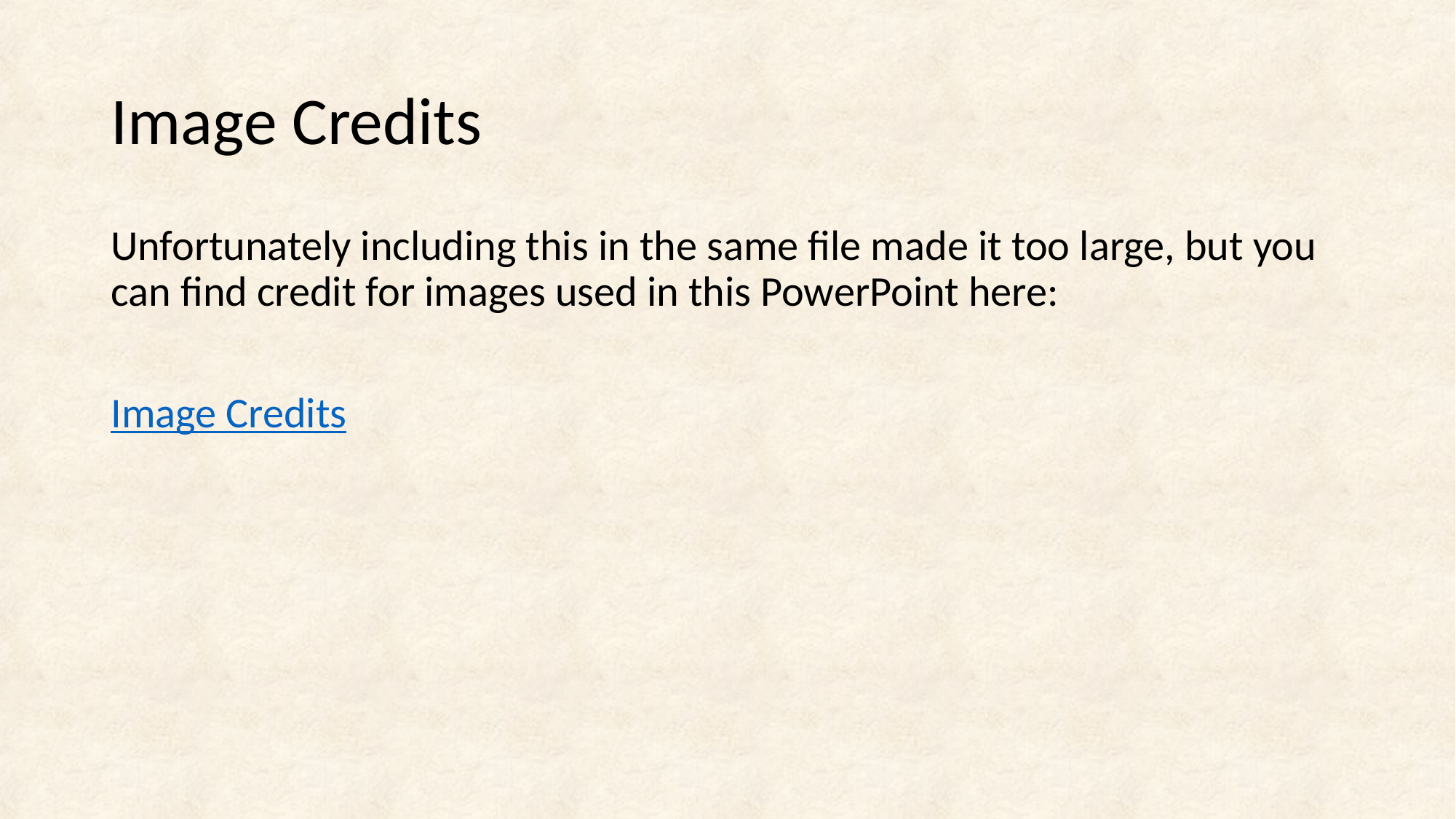

# Image Credits
Unfortunately including this in the same file made it too large, but you can find credit for images used in this PowerPoint here:

Image Credits